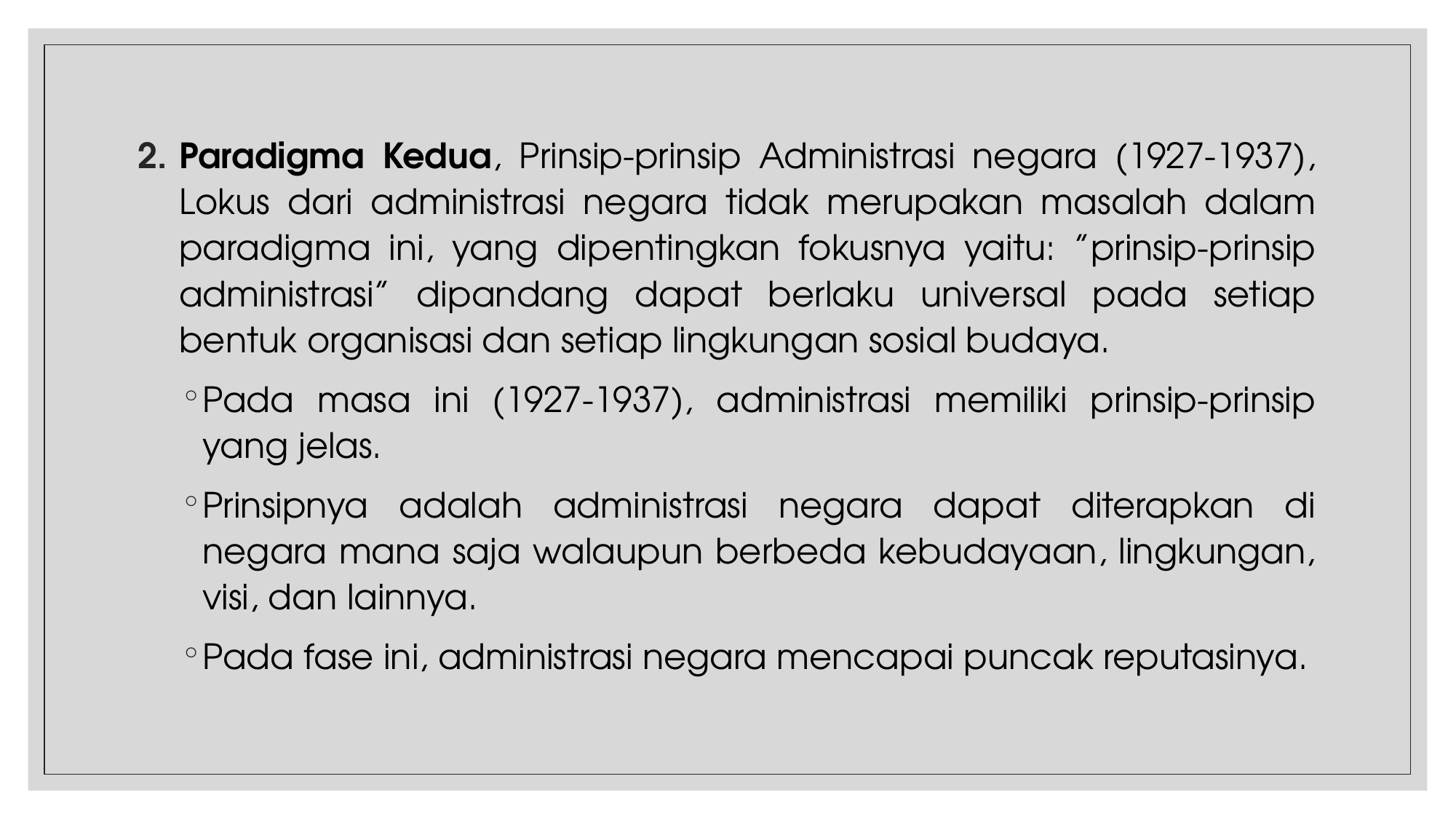

Paradigma Kedua, Prinsip-prinsip Administrasi negara (1927-1937), Lokus dari administrasi negara tidak merupakan masalah dalam paradigma ini, yang dipentingkan fokusnya yaitu: ”prinsip-prinsip administrasi” dipandang dapat berlaku universal pada setiap bentuk organisasi dan setiap lingkungan sosial budaya.
Pada masa ini (1927-1937), administrasi memiliki prinsip-prinsip yang jelas.
Prinsipnya adalah administrasi negara dapat diterapkan di negara mana saja walaupun berbeda kebudayaan, lingkungan, visi, dan lainnya.
Pada fase ini, administrasi negara mencapai puncak reputasinya.